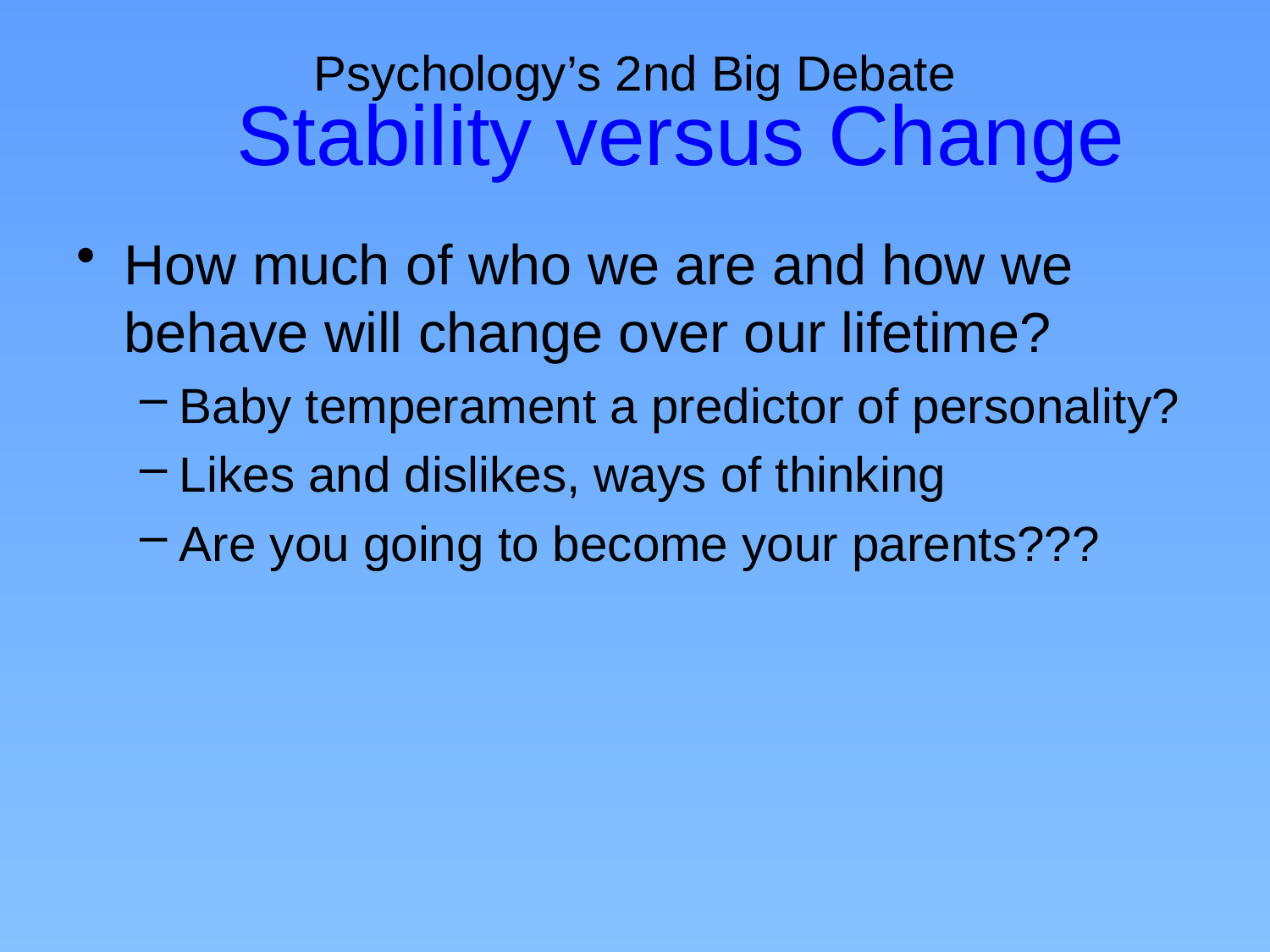

# Psychology’s 2nd Big Debate Stability versus Change
How much of who we are and how we behave will change over our lifetime?
Baby temperament a predictor of personality?
Likes and dislikes, ways of thinking
Are you going to become your parents???